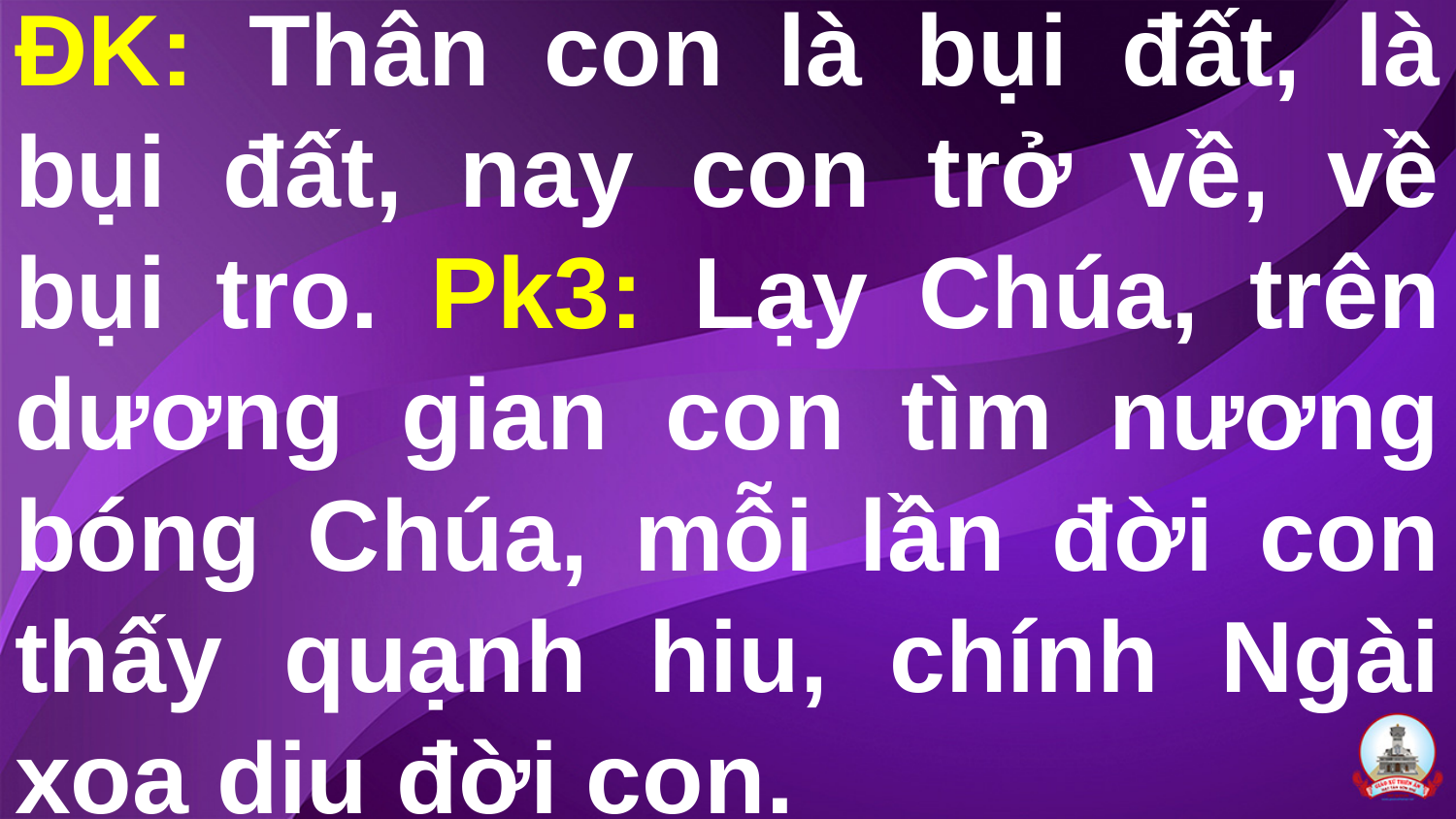

# ĐK: Thân con là bụi đất, là bụi đất, nay con trở về, về bụi tro. Pk3: Lạy Chúa, trên dương gian con tìm nương bóng Chúa, mỗi lần đời con thấy quạnh hiu, chính Ngài xoa dịu đời con.